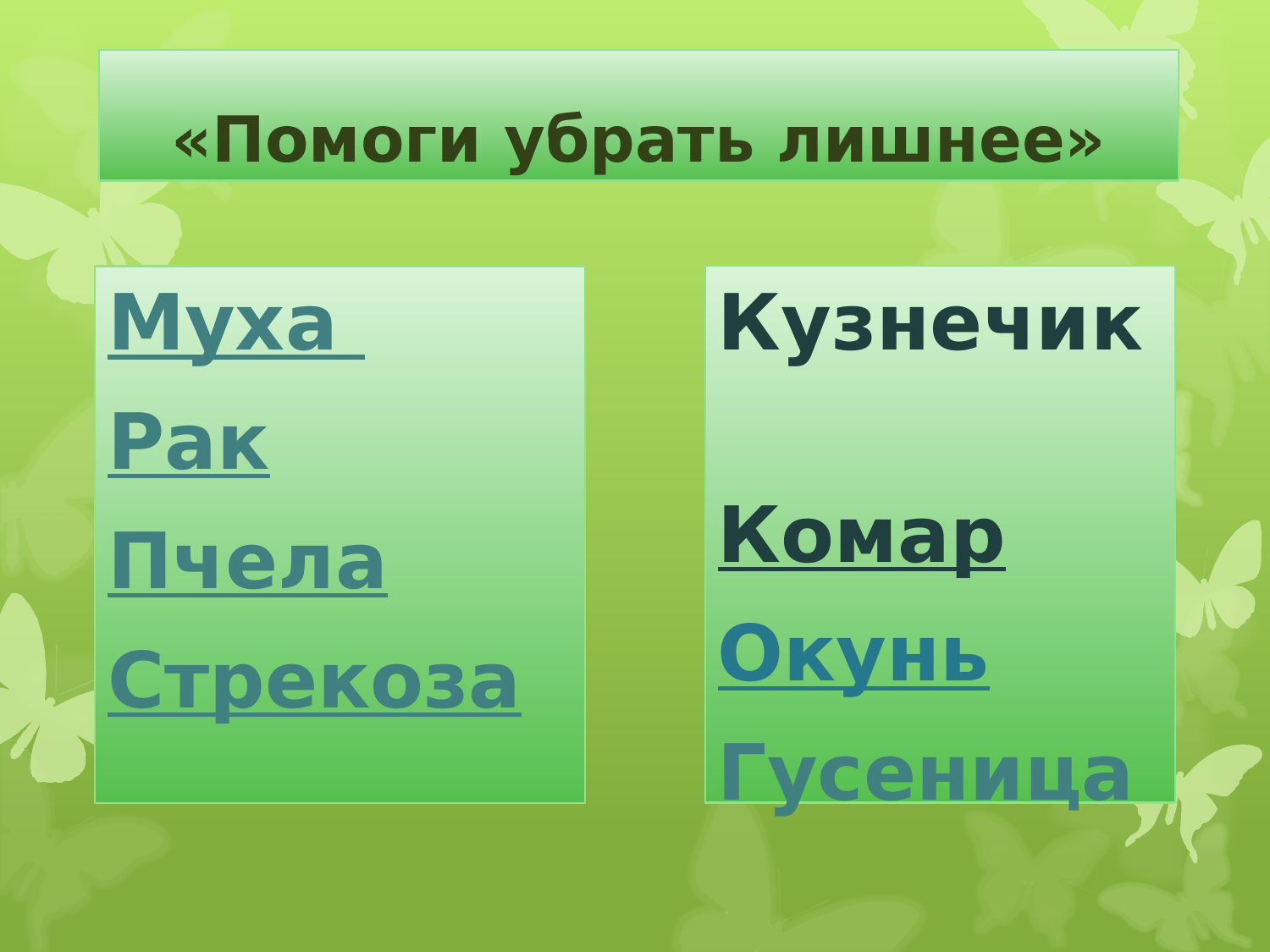

# «Помоги убрать лишнее»
Муха
Рак
Пчела
Стрекоза
Кузнечик
Комар
Окунь
Гусеница